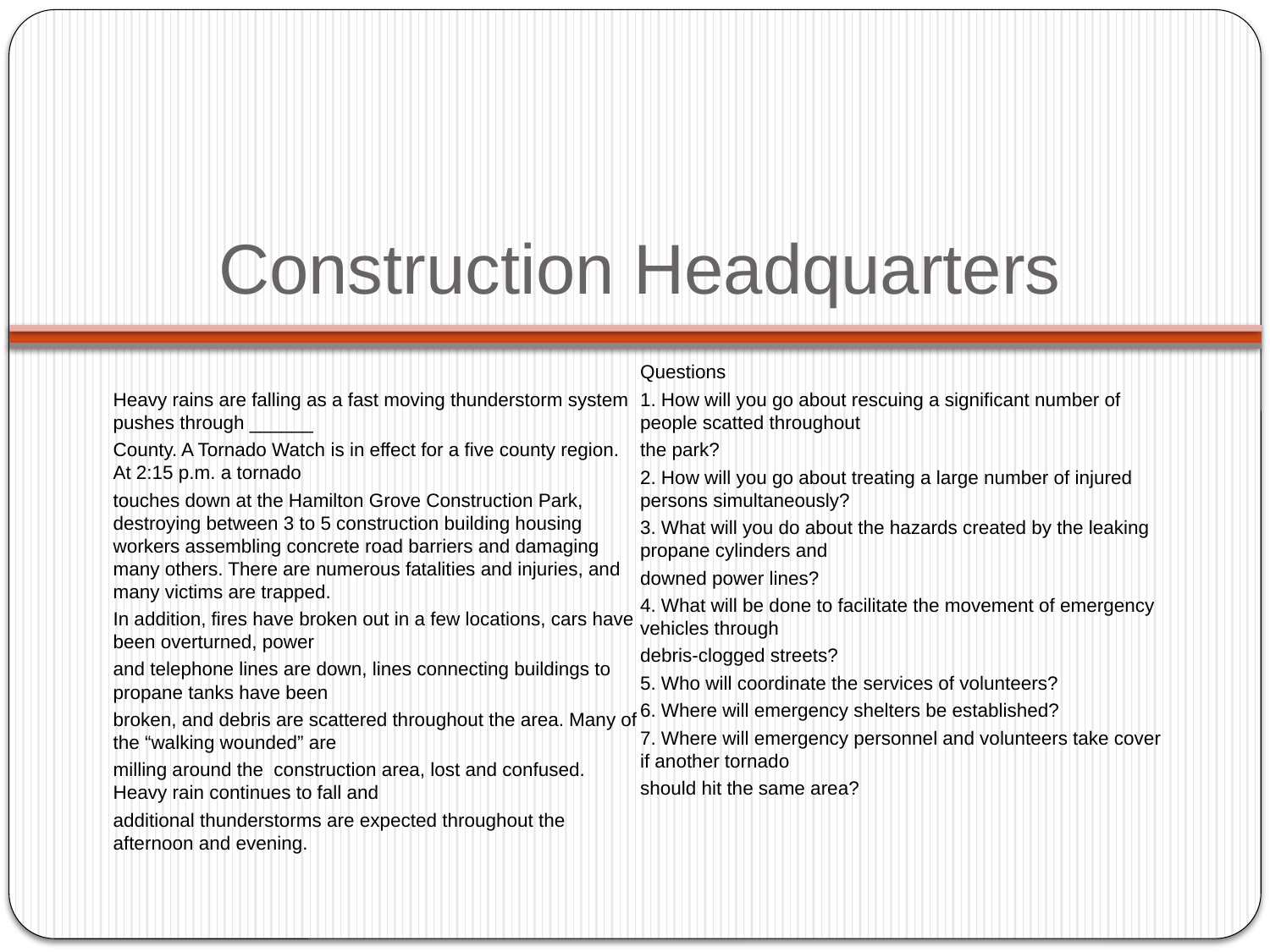

# Construction Headquarters

Heavy rains are falling as a fast moving thunderstorm system pushes through ______
County. A Tornado Watch is in effect for a five county region. At 2:15 p.m. a tornado
touches down at the Hamilton Grove Construction Park, destroying between 3 to 5 construction building housing workers assembling concrete road barriers and damaging many others. There are numerous fatalities and injuries, and many victims are trapped.
In addition, fires have broken out in a few locations, cars have been overturned, power
and telephone lines are down, lines connecting buildings to propane tanks have been
broken, and debris are scattered throughout the area. Many of the “walking wounded” are
milling around the  construction area, lost and confused. Heavy rain continues to fall and
additional thunderstorms are expected throughout the afternoon and evening.
Questions
1. How will you go about rescuing a significant number of people scatted throughout
the park?
2. How will you go about treating a large number of injured persons simultaneously?
3. What will you do about the hazards created by the leaking propane cylinders and
downed power lines?
4. What will be done to facilitate the movement of emergency vehicles through
debris-clogged streets?
5. Who will coordinate the services of volunteers?
6. Where will emergency shelters be established?
7. Where will emergency personnel and volunteers take cover if another tornado
should hit the same area?